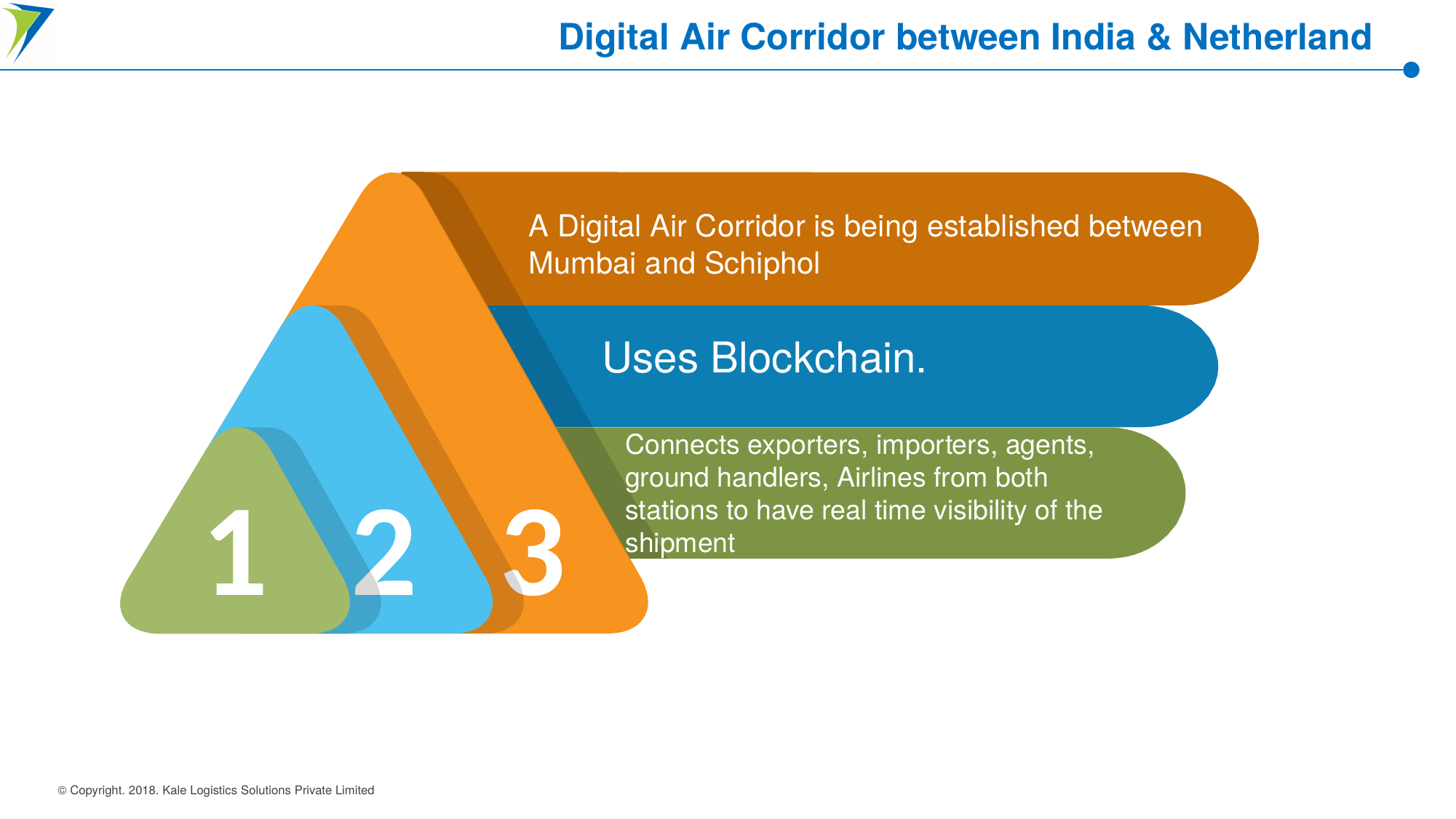

Digital Air Corridor between India & Netherland

A Digital Air Corridor is being established between Mumbai and Schiphol

Uses Blockchain.
1
2
3
Connects exporters, importers, agents, ground handlers, Airlines from both stations to have real time visibility of the shipment